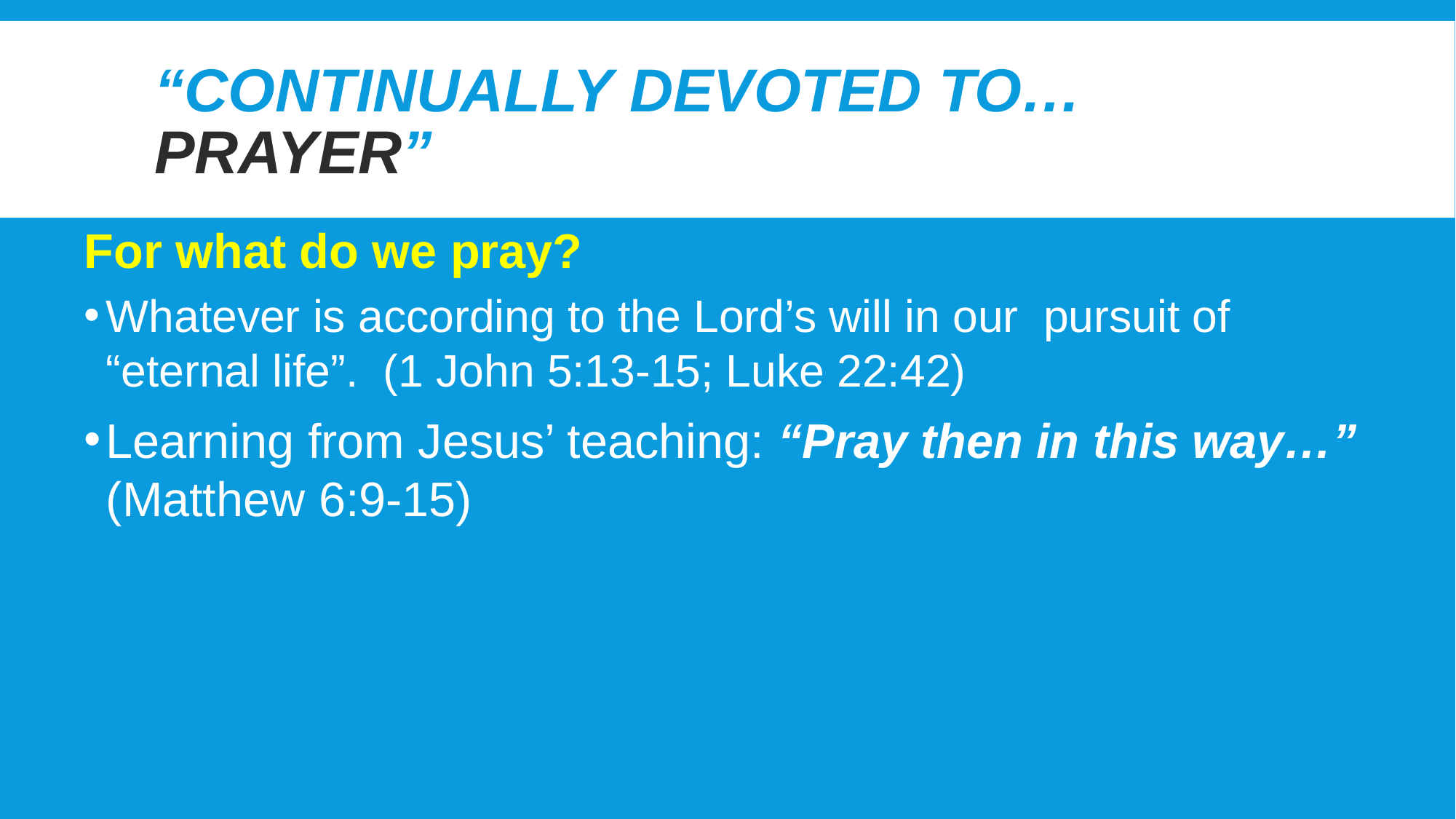

# “Continually devoted to… prayer”
For what do we pray?
Whatever is according to the Lord’s will in our  pursuit of “eternal life”.  (1 John 5:13-15; Luke 22:42)
Learning from Jesus’ teaching: “Pray then in this way…” (Matthew 6:9-15)